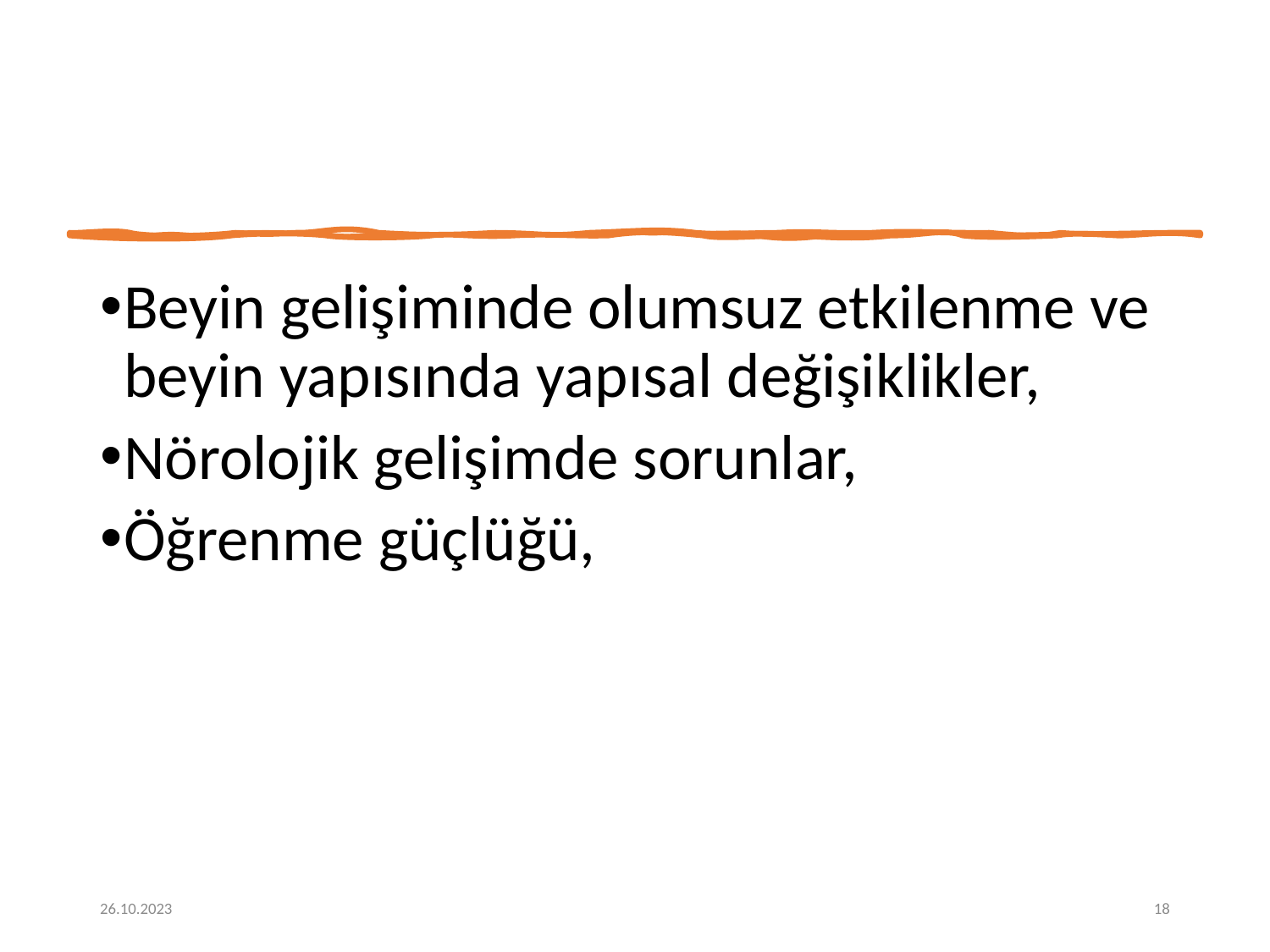

Beyin gelişiminde olumsuz etkilenme ve beyin yapısında yapısal değişiklikler,
Nörolojik gelişimde sorunlar,
Öğrenme güçlüğü,
26.10.2023
18